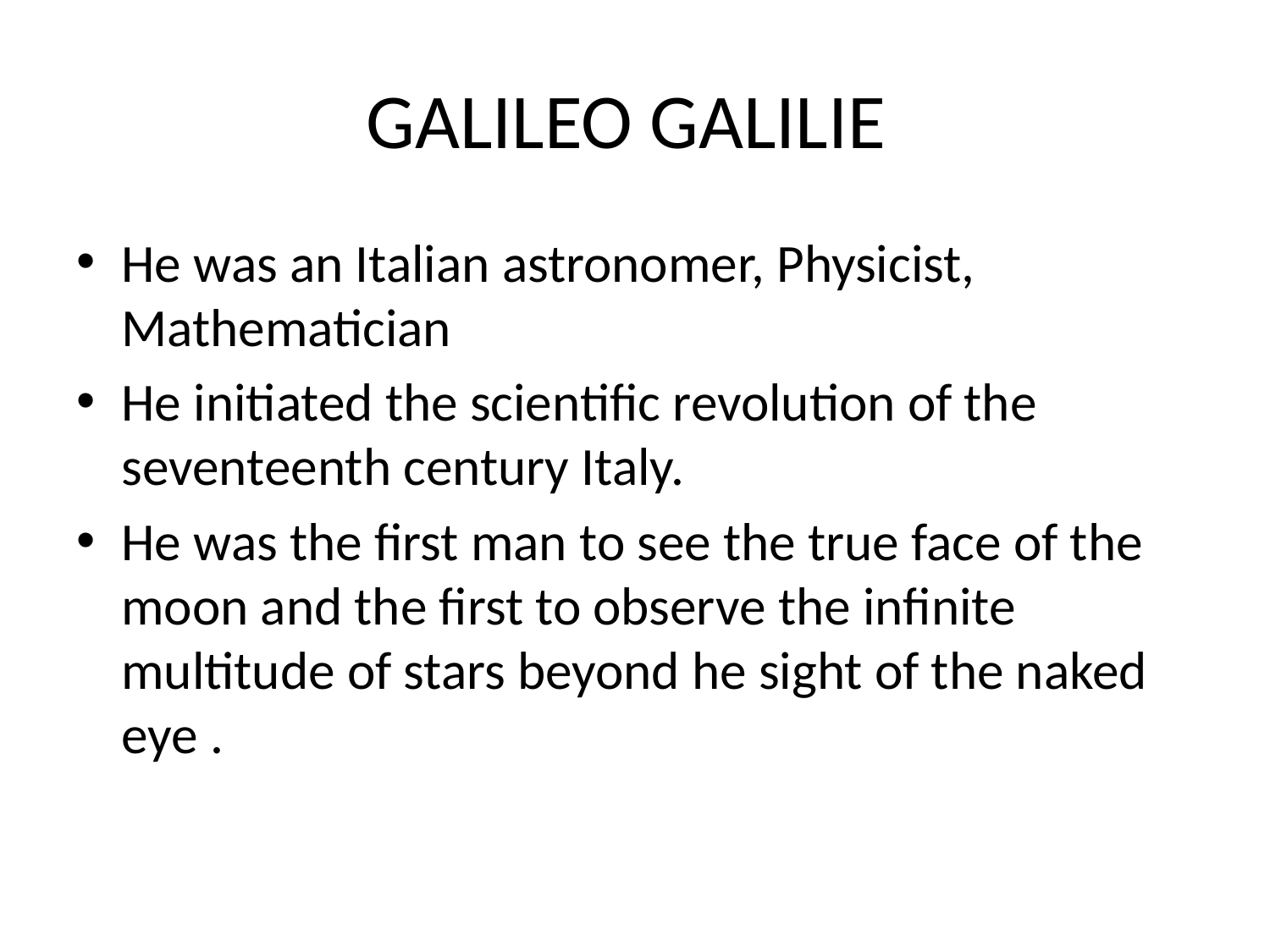

# GALILEO GALILIE
He was an Italian astronomer, Physicist, Mathematician
He initiated the scientific revolution of the seventeenth century Italy.
He was the first man to see the true face of the moon and the first to observe the infinite multitude of stars beyond he sight of the naked eye .